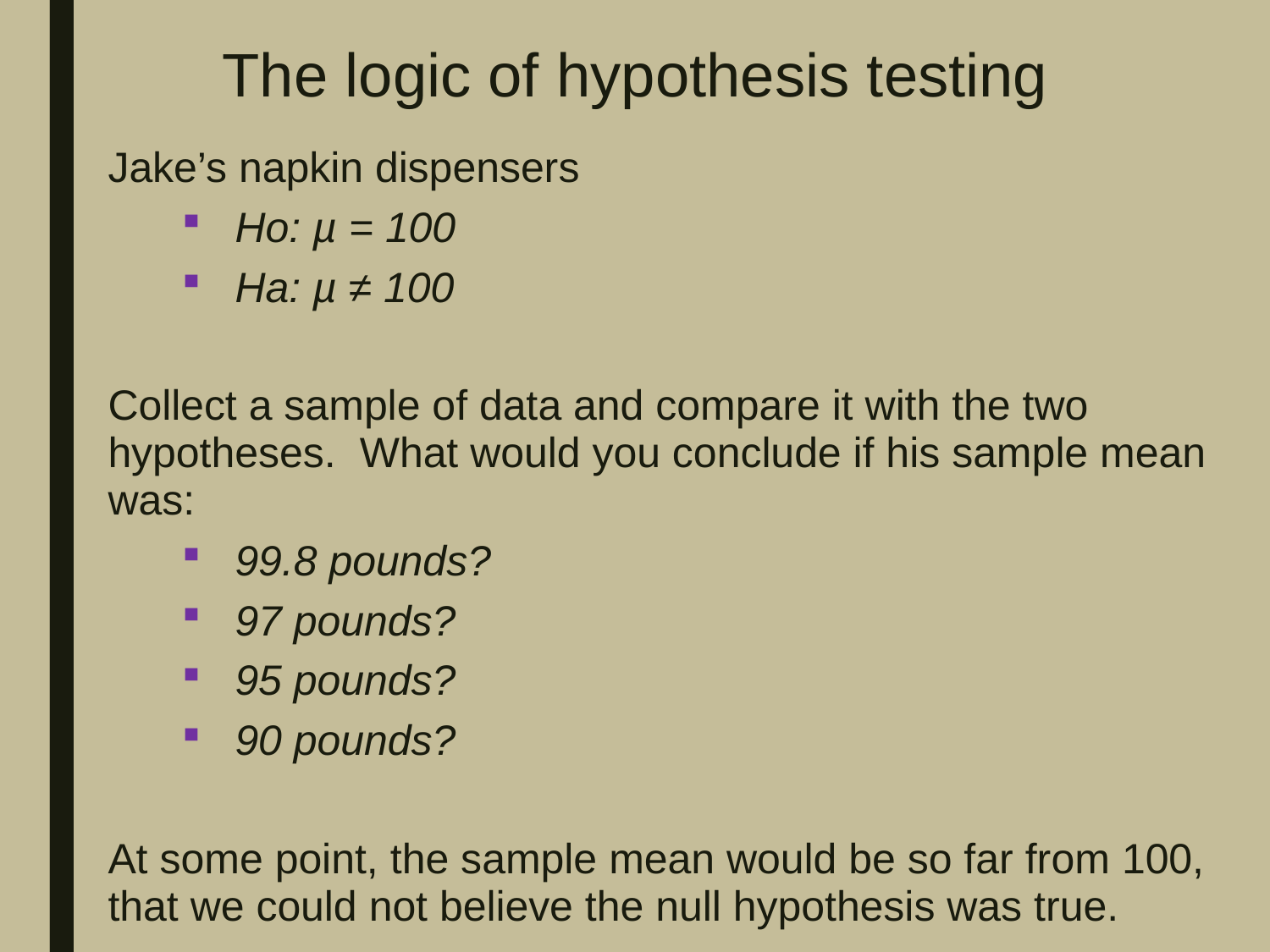

# The logic of hypothesis testing
Jake’s napkin dispensers
Ho: µ = 100
Ha: µ ≠ 100

Collect a sample of data and compare it with the two hypotheses.  What would you conclude if his sample mean was:
99.8 pounds?
97 pounds?
95 pounds?
90 pounds?

At some point, the sample mean would be so far from 100, that we could not believe the null hypothesis was true.